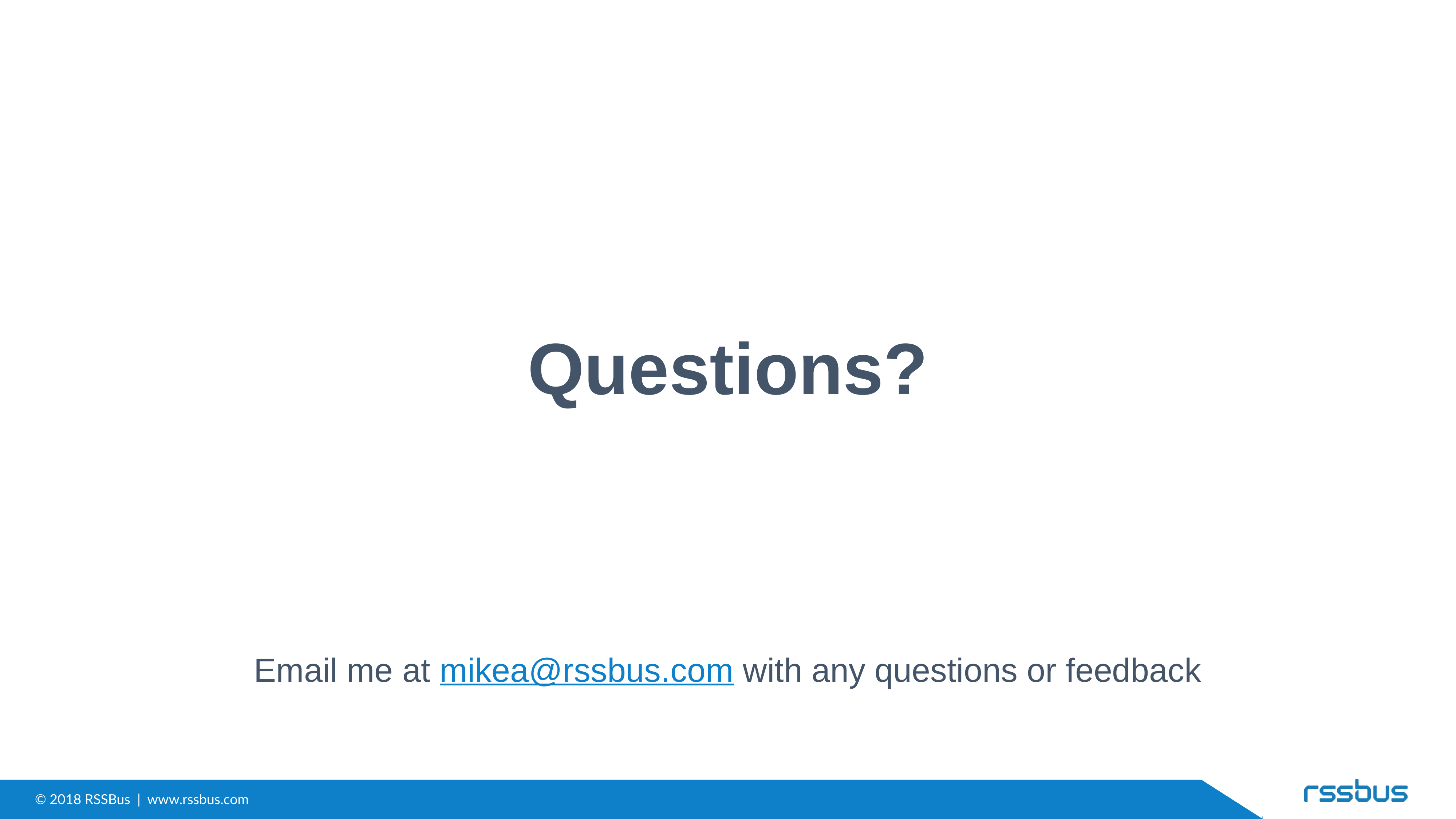

Questions?
Email me at mikea@rssbus.com with any questions or feedback